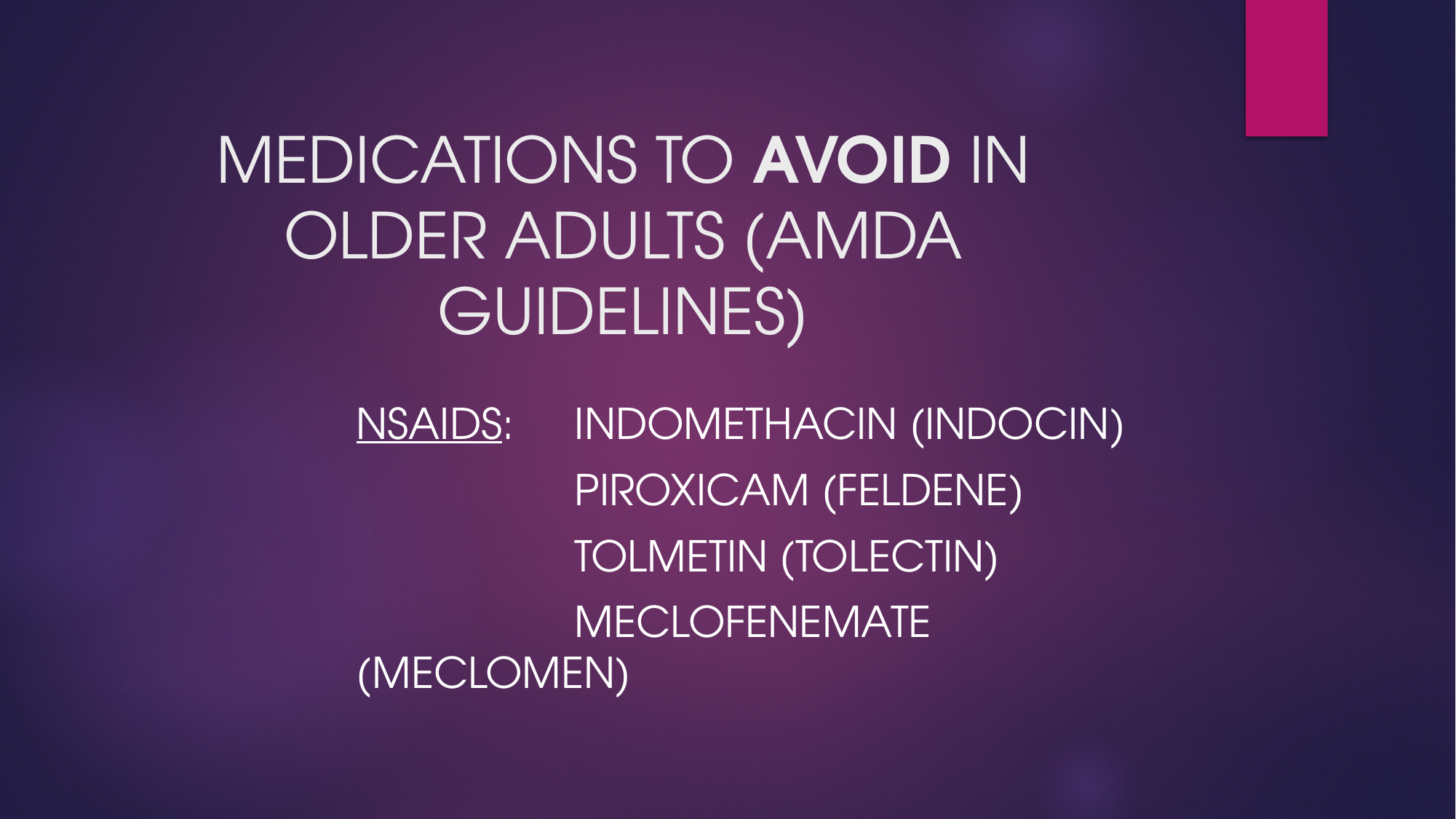

# MEDICATIONS TO AVOID IN OLDER ADULTS (AMDA GUIDELINES)
NSAIDS:	Indomethacin (Indocin)
		Piroxicam (Feldene)
		Tolmetin (Tolectin)
		Meclofenemate (Meclomen)